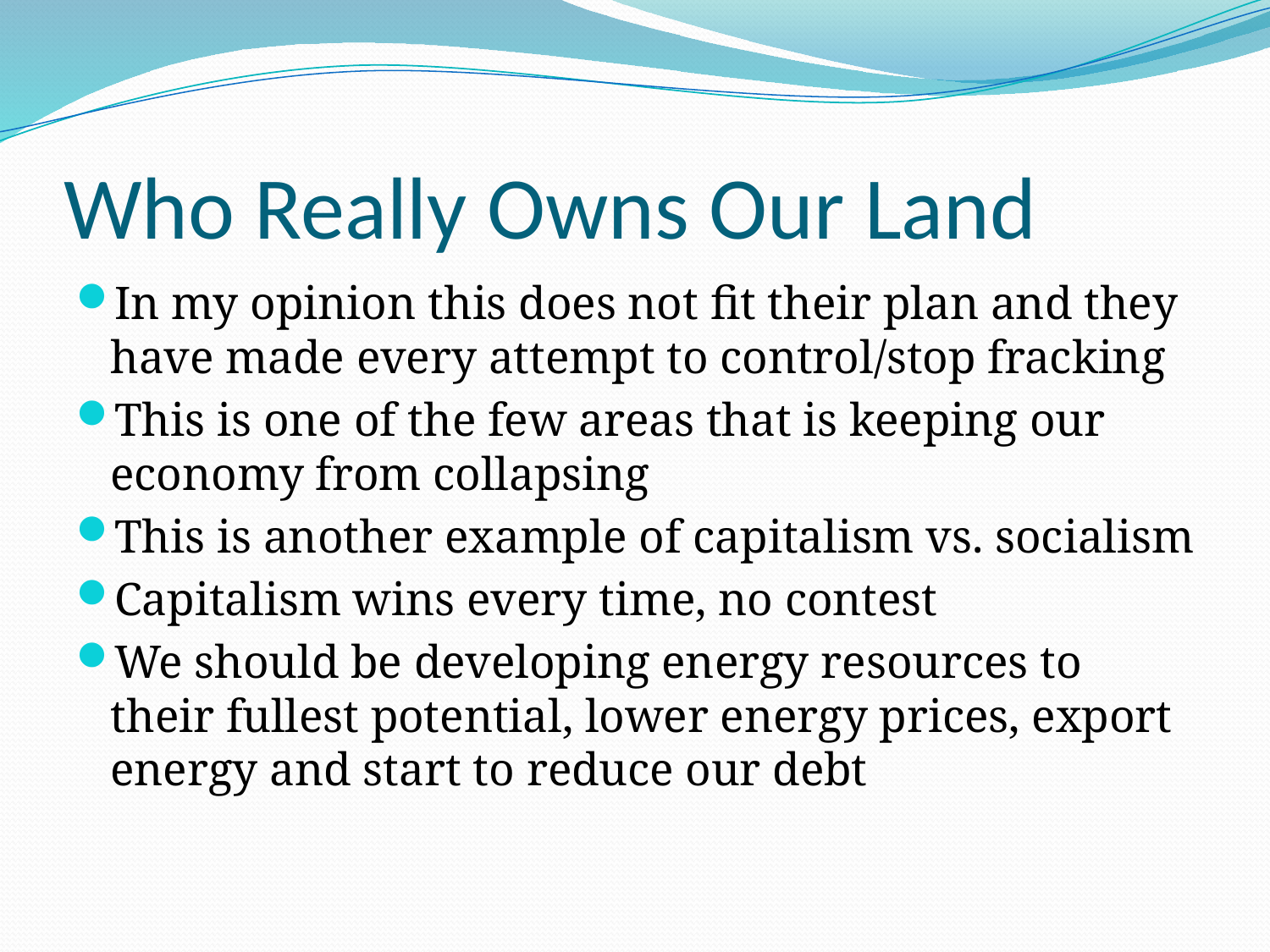

# Who Really Owns Our Land
In my opinion this does not fit their plan and they have made every attempt to control/stop fracking
This is one of the few areas that is keeping our economy from collapsing
This is another example of capitalism vs. socialism
Capitalism wins every time, no contest
We should be developing energy resources to their fullest potential, lower energy prices, export energy and start to reduce our debt